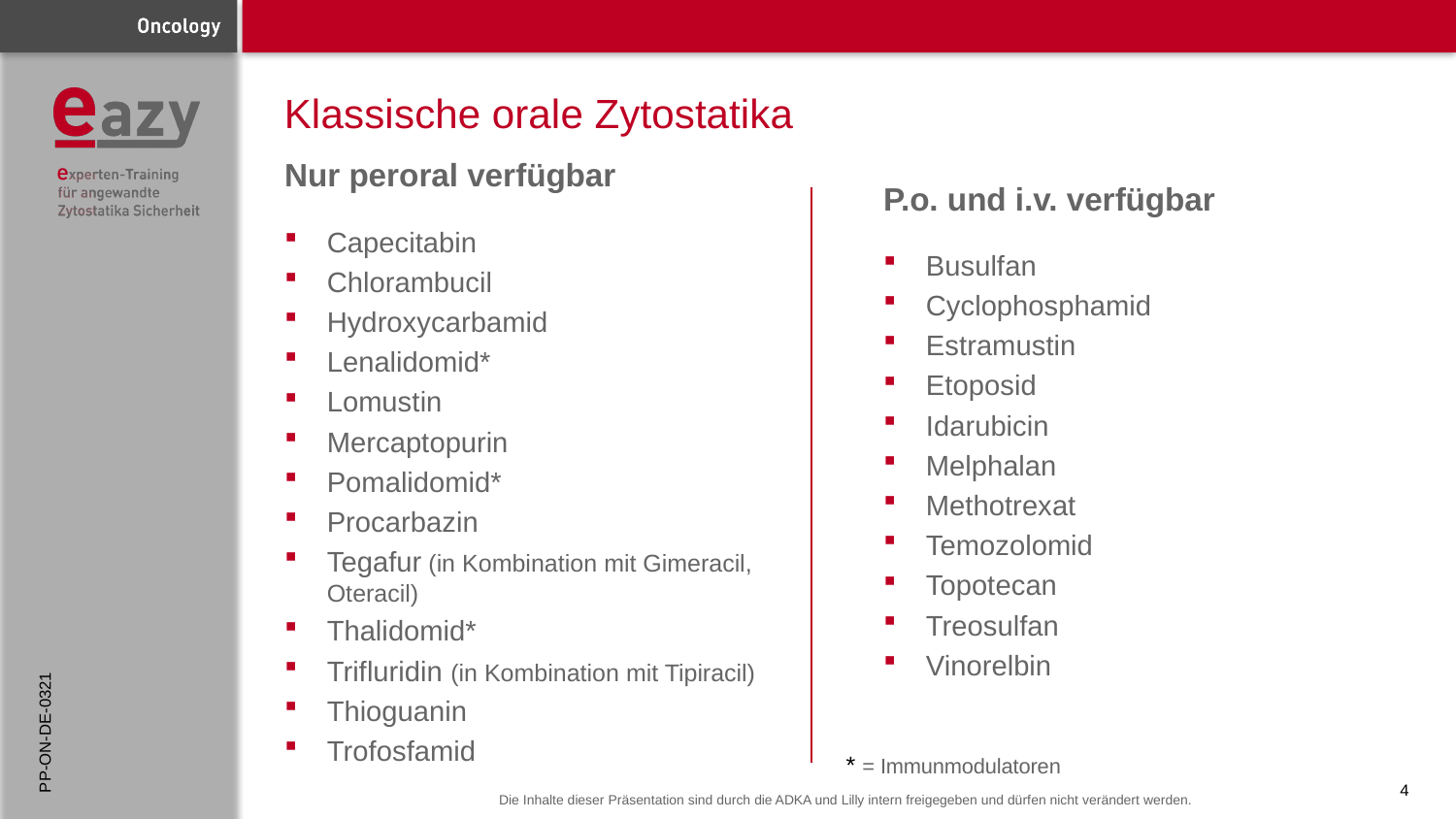

# Klassische orale Zytostatika
Nur peroral verfügbar
Capecitabin
Chlorambucil
Hydroxycarbamid
Lenalidomid*
Lomustin
Mercaptopurin
Pomalidomid*
Procarbazin
Tegafur (in Kombination mit Gimeracil, Oteracil)
Thalidomid*
Trifluridin (in Kombination mit Tipiracil)
Thioguanin
Trofosfamid
P.o. und i.v. verfügbar
Busulfan
Cyclophosphamid
Estramustin
Etoposid
Idarubicin
Melphalan
Methotrexat
Temozolomid
Topotecan
Treosulfan
Vinorelbin

PP-ON-DE-0321
* = Immunmodulatoren
4